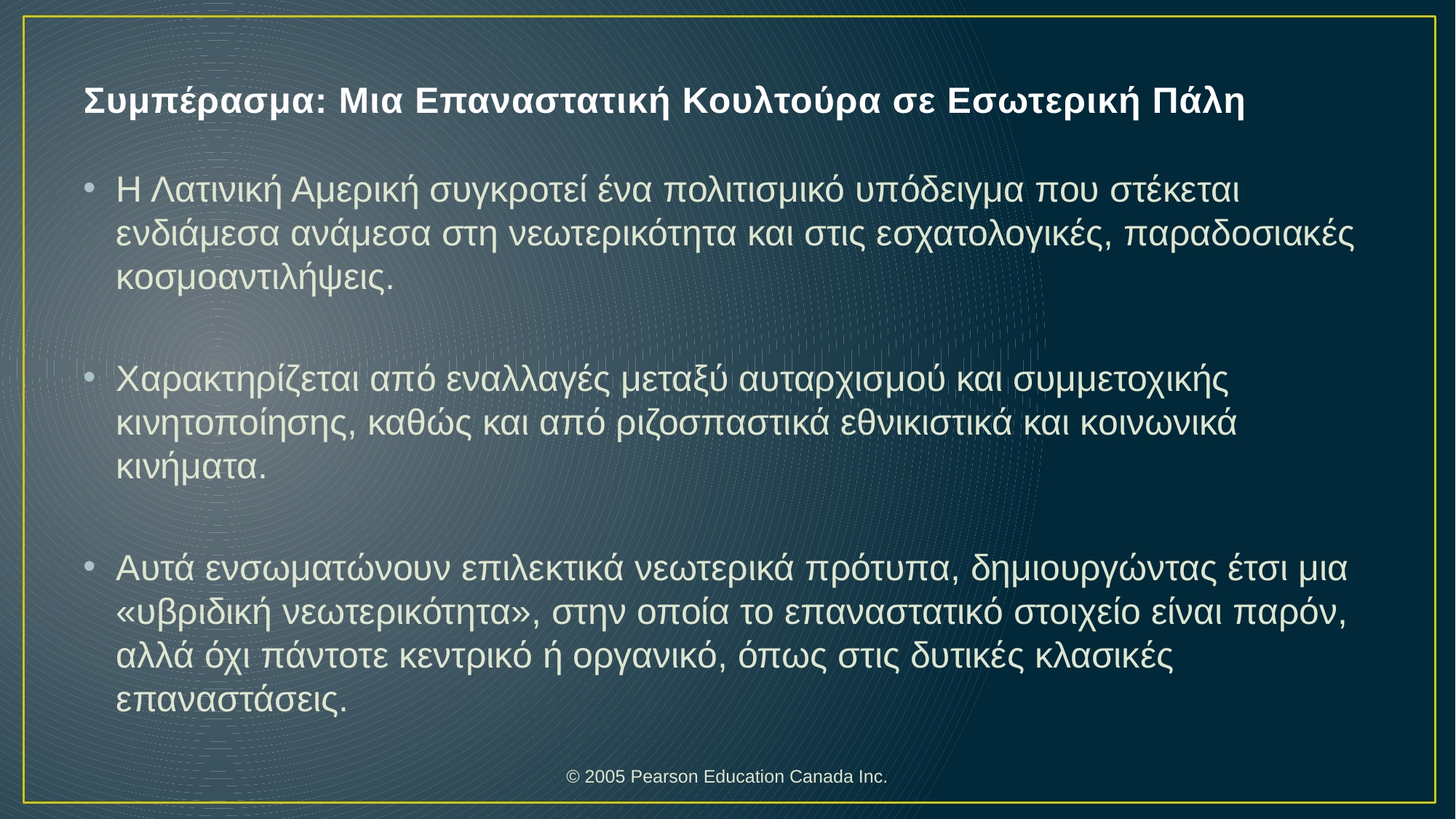

# Συμπέρασμα: Μια Επαναστατική Κουλτούρα σε Εσωτερική Πάλη
Η Λατινική Αμερική συγκροτεί ένα πολιτισμικό υπόδειγμα που στέκεται ενδιάμεσα ανάμεσα στη νεωτερικότητα και στις εσχατολογικές, παραδοσιακές κοσμοαντιλήψεις.

Χαρακτηρίζεται από εναλλαγές μεταξύ αυταρχισμού και συμμετοχικής κινητοποίησης, καθώς και από ριζοσπαστικά εθνικιστικά και κοινωνικά κινήματα.

Αυτά ενσωματώνουν επιλεκτικά νεωτερικά πρότυπα, δημιουργώντας έτσι μια «υβριδική νεωτερικότητα», στην οποία το επαναστατικό στοιχείο είναι παρόν, αλλά όχι πάντοτε κεντρικό ή οργανικό, όπως στις δυτικές κλασικές επαναστάσεις.

 © 2005 Pearson Education Canada Inc.